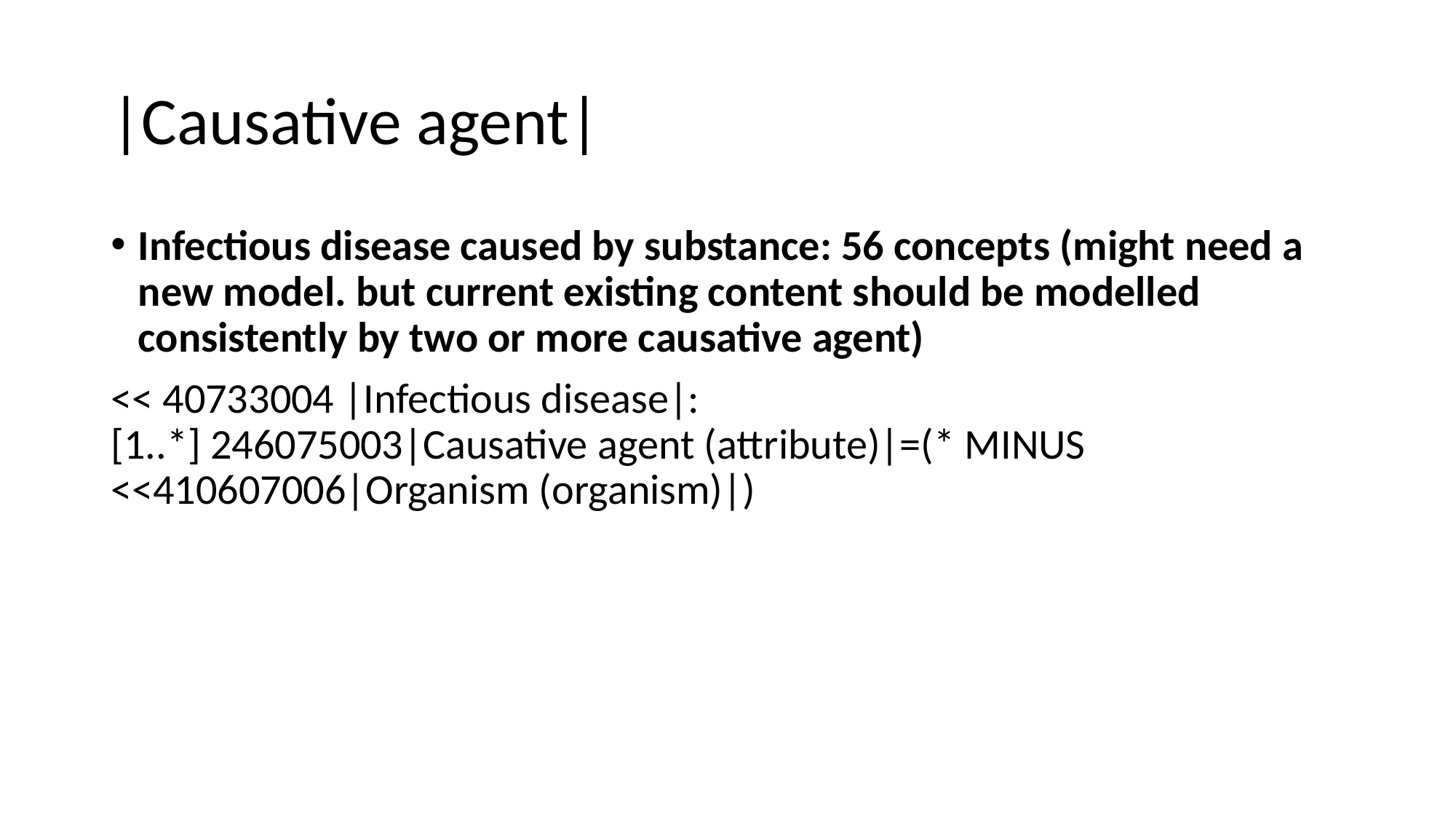

# |Causative agent|
Infectious disease caused by substance: 56 concepts (might need a new model. but current existing content should be modelled consistently by two or more causative agent)
<< 40733004 |Infectious disease|:
[1..*] 246075003|Causative agent (attribute)|=(* MINUS <<410607006|Organism (organism)|)